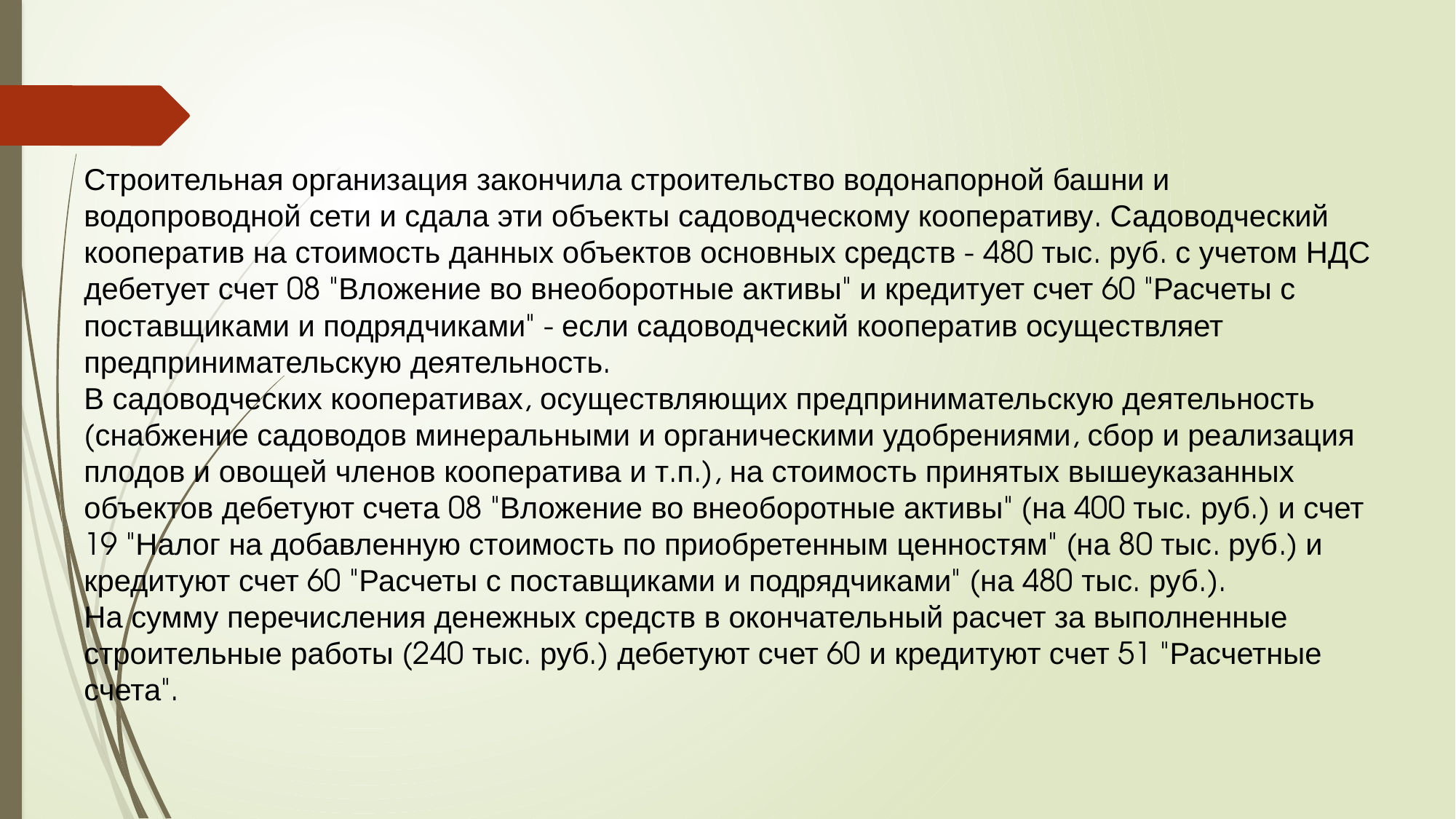

Строительная организация закончила строительство водонапорной башни и водопроводной сети и сдала эти объекты садоводческому кооперативу. Садоводческий кооператив на стоимость данных объектов основных средств - 480 тыс. руб. с учетом НДС дебетует счет 08 "Вложение во внеоборотные активы" и кредитует счет 60 "Расчеты с поставщиками и подрядчиками" - если садоводческий кооператив осуществляет предпринимательскую деятельность.
В садоводческих кооперативах, осуществляющих предпринимательскую деятельность (снабжение садоводов минеральными и органическими удобрениями, сбор и реализация плодов и овощей членов кооператива и т.п.), на стоимость принятых вышеуказанных объектов дебетуют счета 08 "Вложение во внеоборотные активы" (на 400 тыс. руб.) и счет 19 "Налог на добавленную стоимость по приобретенным ценностям" (на 80 тыс. руб.) и кредитуют счет 60 "Расчеты с поставщиками и подрядчиками" (на 480 тыс. руб.).
На сумму перечисления денежных средств в окончательный расчет за выполненные строительные работы (240 тыс. руб.) дебетуют счет 60 и кредитуют счет 51 "Расчетные счета".